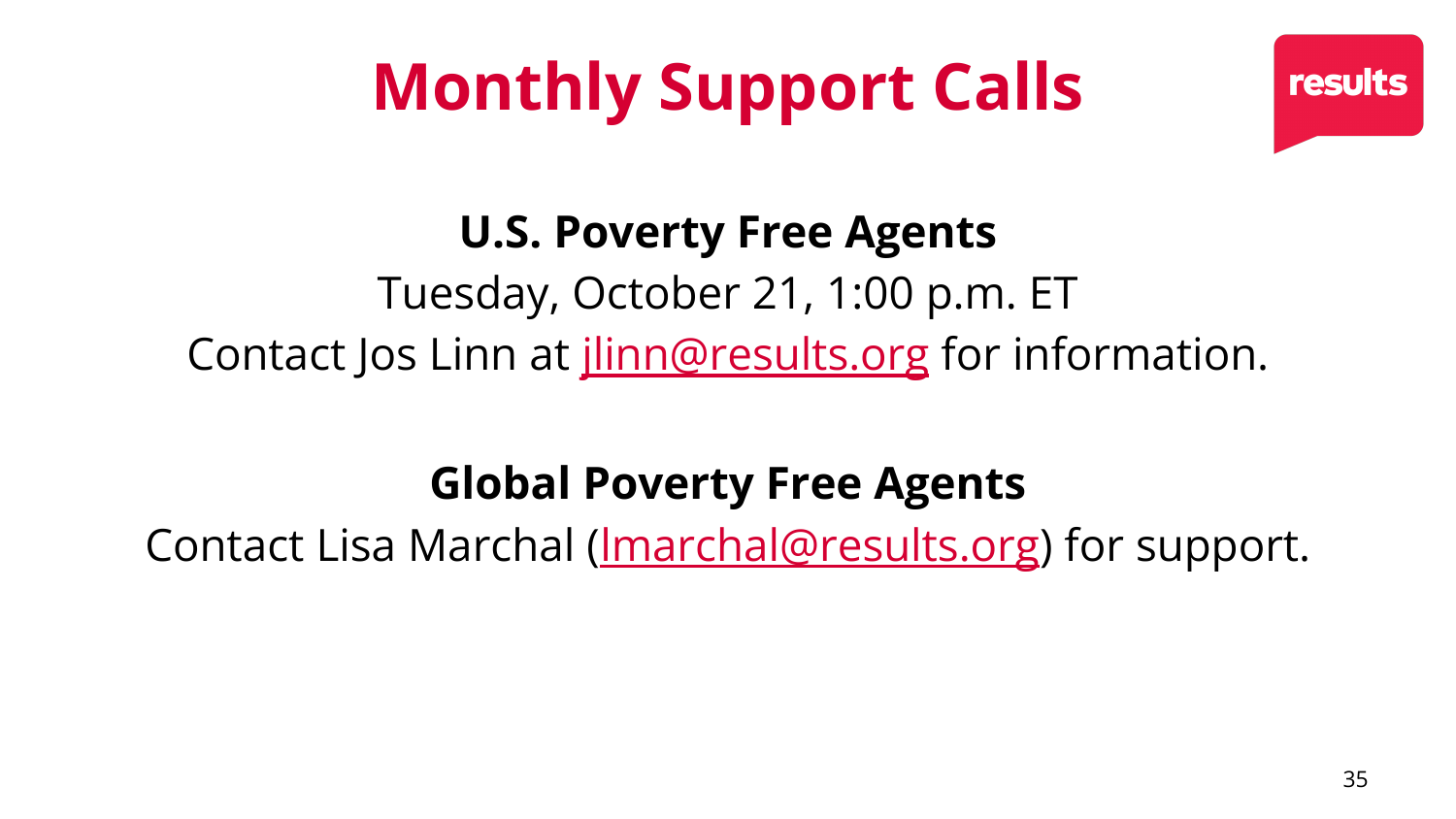

# Monthly Support Calls
U.S. Poverty Free Agents
Tuesday, October 21, 1:00 p.m. ET
Contact Jos Linn at jlinn@results.org for information.

Global Poverty Free Agents
Contact Lisa Marchal (lmarchal@results.org) for support.
35